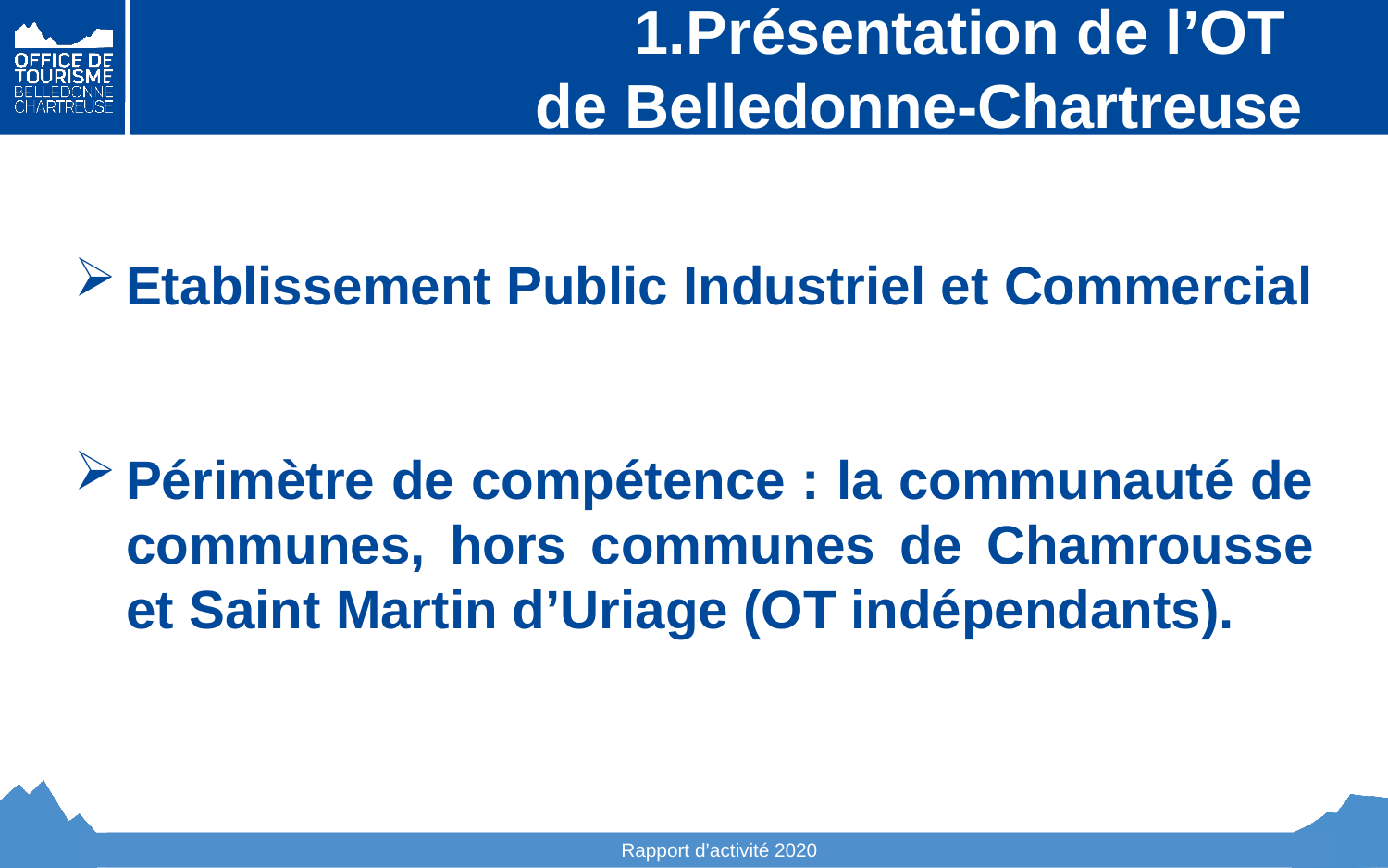

Présentation de l’OT
    de Belledonne-Chartreuse
Etablissement Public Industriel et Commercial

Périmètre de compétence : la communauté de communes, hors communes de Chamrousse et Saint Martin d’Uriage (OT indépendants).